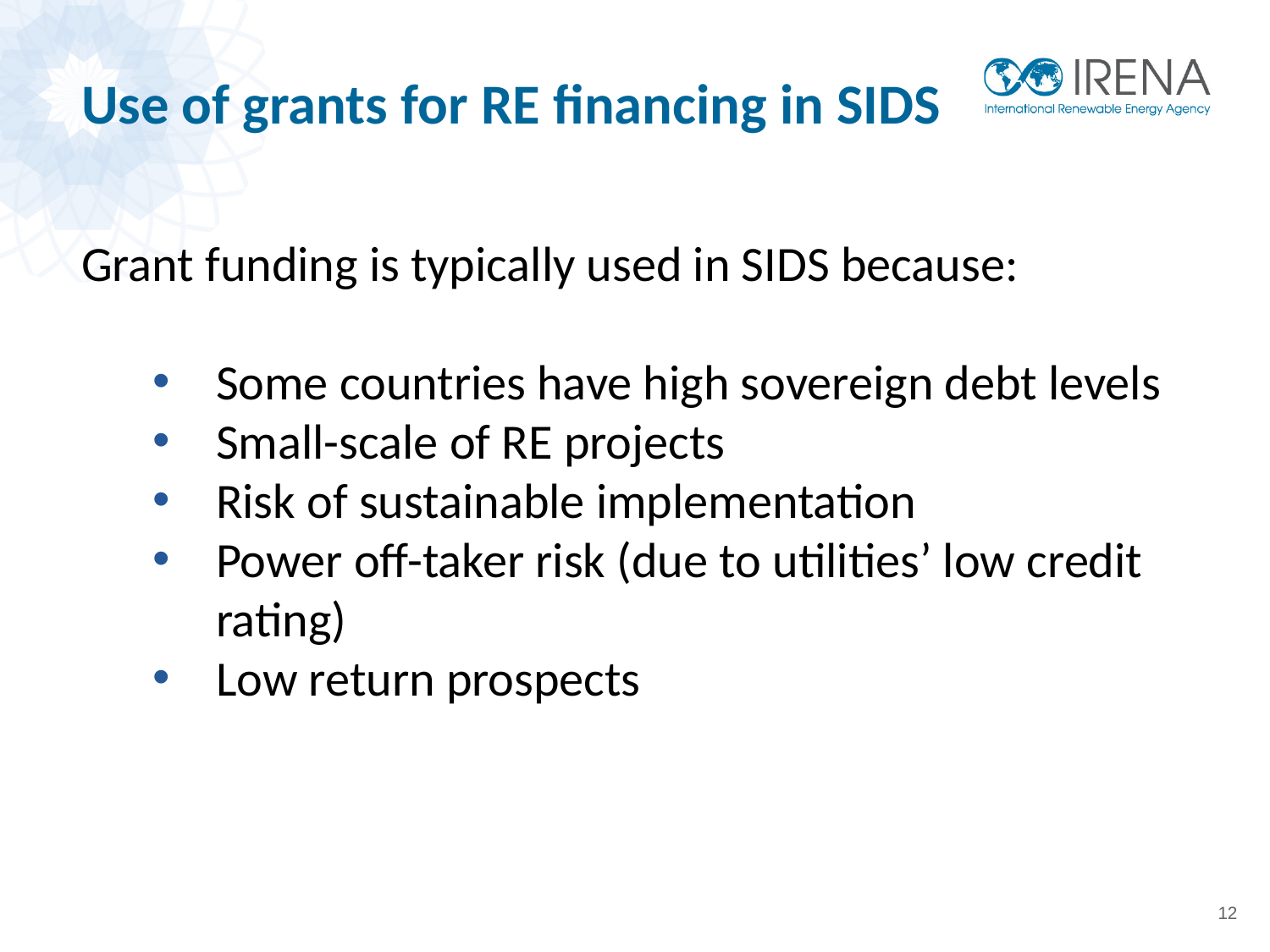

Use of grants for RE financing in SIDS
Grant funding is typically used in SIDS because:

Some countries have high sovereign debt levels
Small-scale of RE projects
Risk of sustainable implementation
Power off-taker risk (due to utilities’ low credit rating)
Low return prospects
12